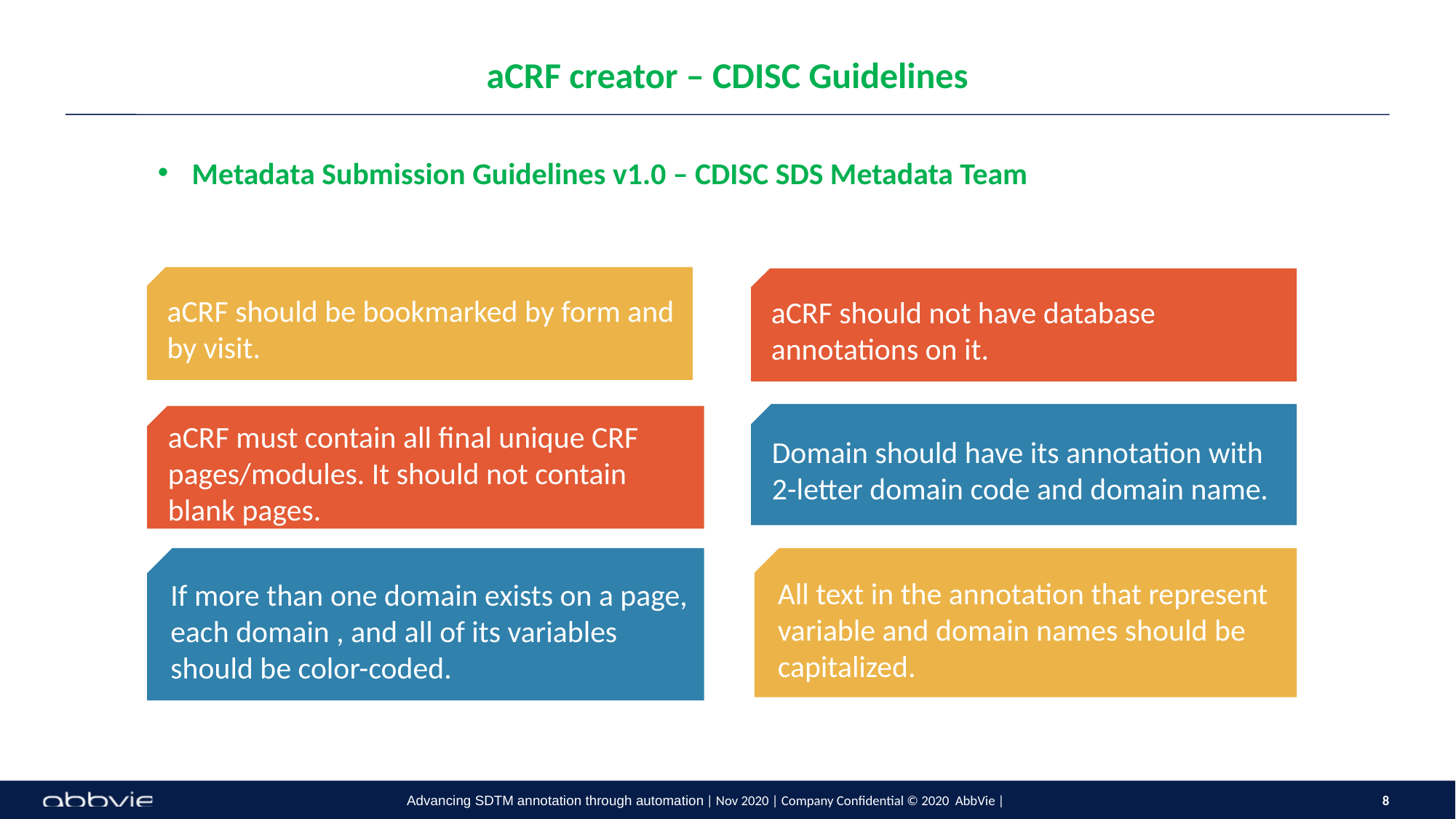

# aCRF creator – CDISC Guidelines

Metadata Submission Guidelines v1.0 – CDISC SDS Metadata Team

aCRF should be bookmarked by form and by visit.
aCRF should not have database annotations on it.

Domain should have its annotation with 2-letter domain code and domain name.
aCRF must contain all final unique CRF pages/modules. It should not contain blank pages.
If more than one domain exists on a page, each domain , and all of its variables should be color-coded.
All text in the annotation that represent variable and domain names should be capitalized.
Advancing SDTM annotation through automation | Nov 2020 | Company Confidential © 2020  AbbVie |
8